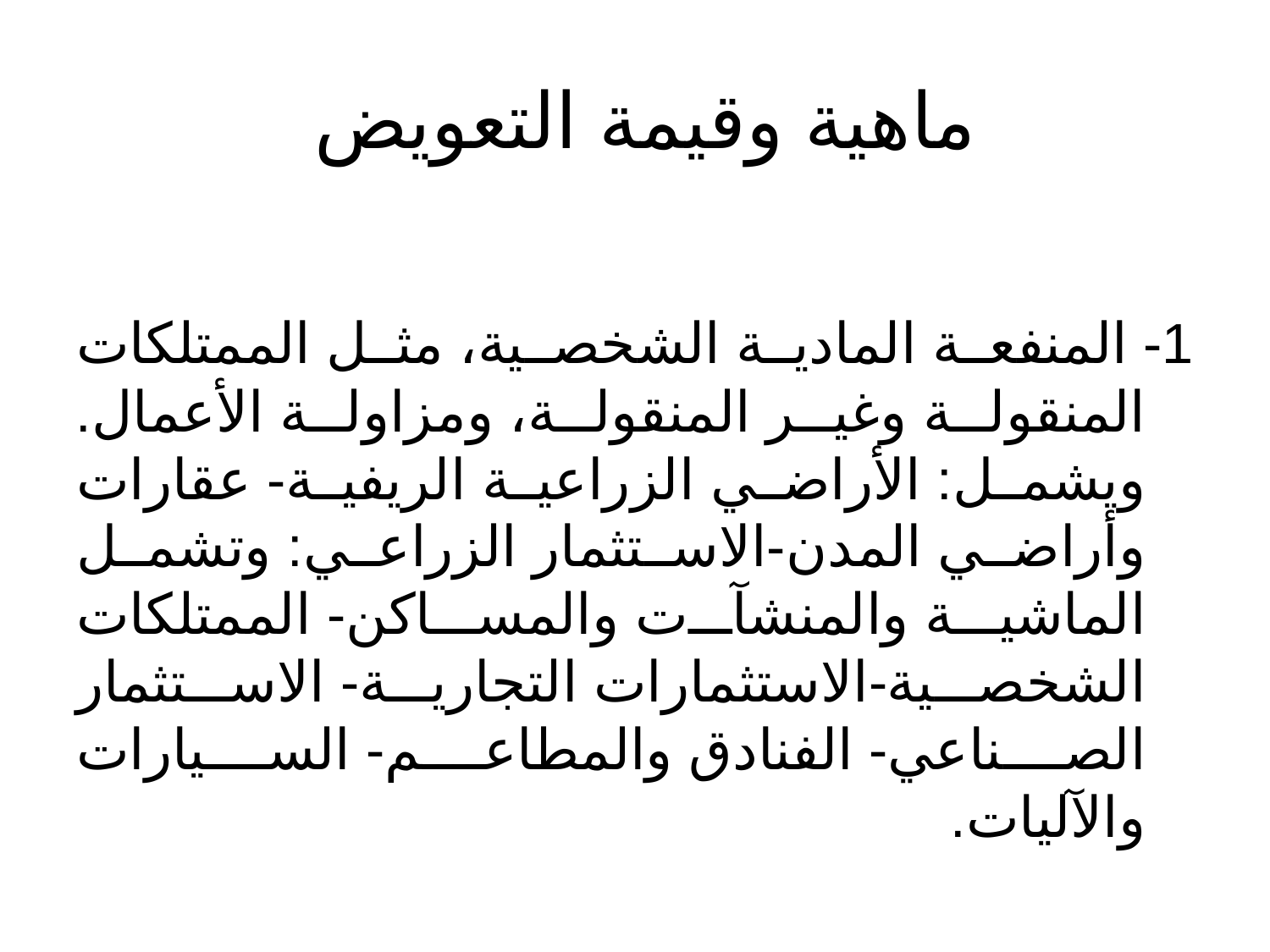

# ماهية وقيمة التعويض

1- المنفعة المادية الشخصية، مثل الممتلكات المنقولة وغير المنقولة، ومزاولة الأعمال. ويشمل: الأراضي الزراعية الريفية- عقارات وأراضي المدن-الاستثمار الزراعي: وتشمل الماشية والمنشآت والمساكن- الممتلكات الشخصية-الاستثمارات التجارية- الاستثمار الصناعي- الفنادق والمطاعم- السيارات والآليات.